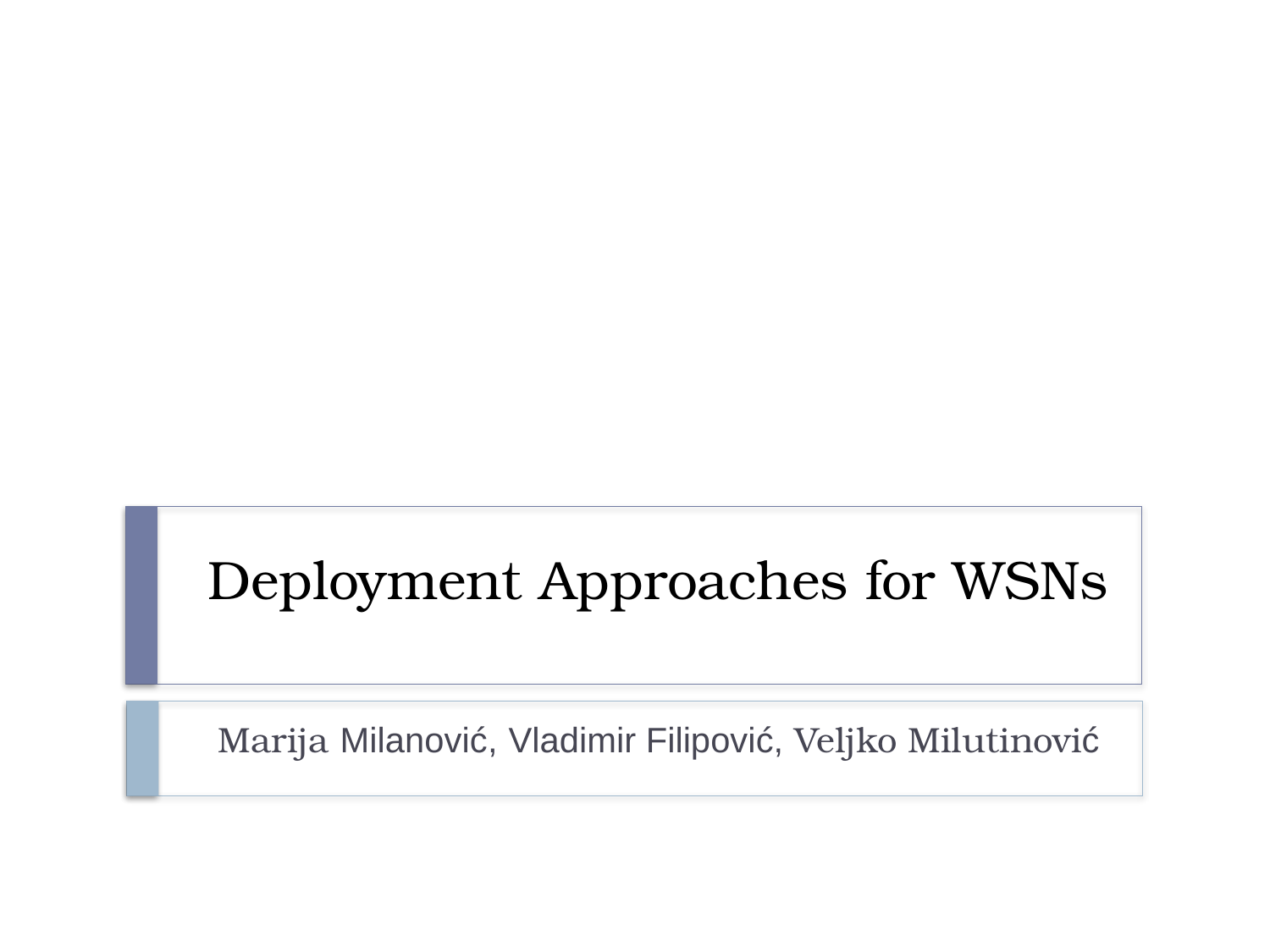

# Deployment Approaches for WSNs
Marija Milanović, Vladimir Filipović, Veljko Milutinović